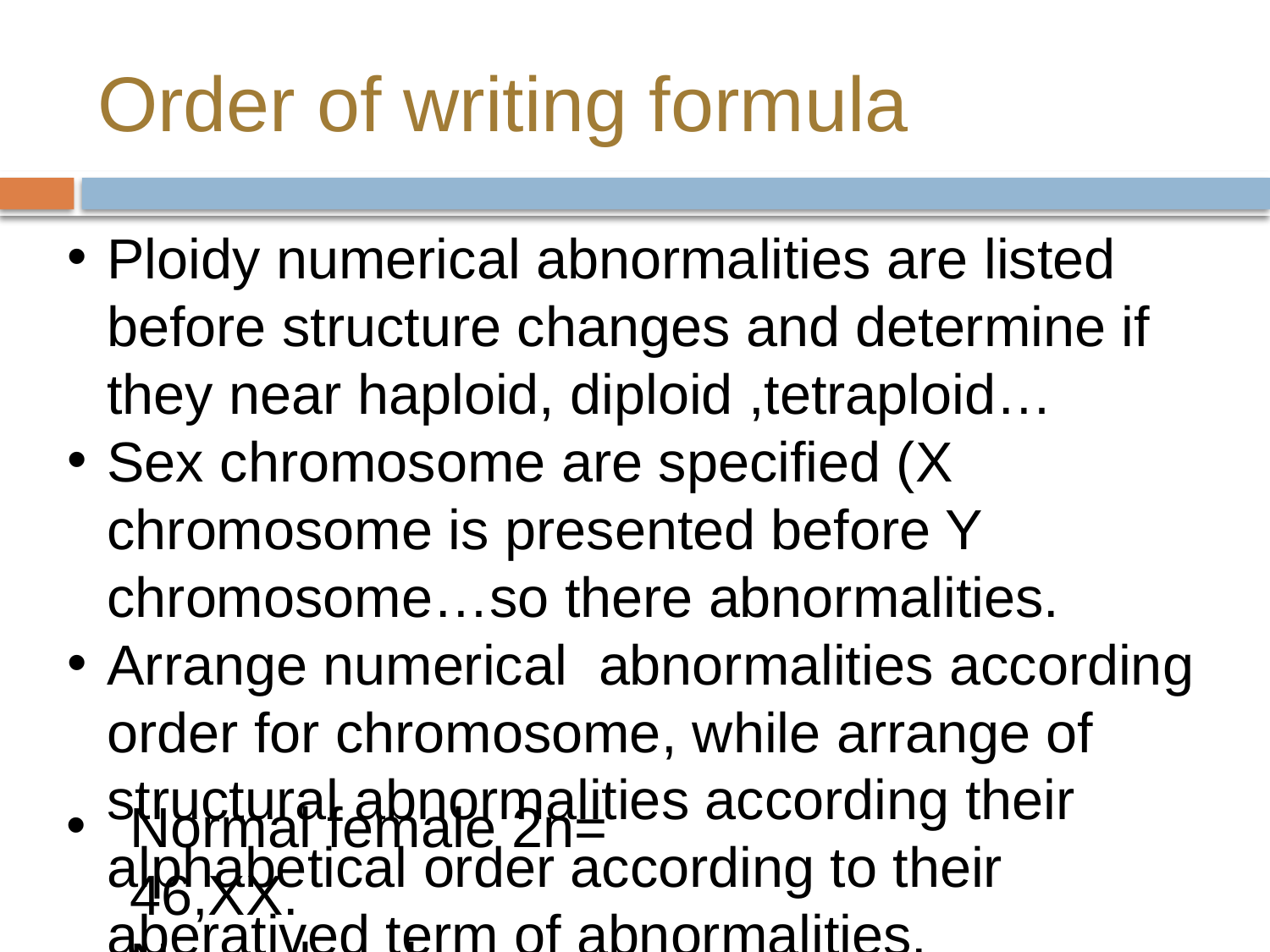

# Order of writing formula
Ploidy numerical abnormalities are listed before structure changes and determine if they near haploid, diploid ,tetraploid…
Sex chromosome are specified (X chromosome is presented before Y chromosome…so there abnormalities.
Arrange numerical  abnormalities according order for chromosome, while arrange of structural abnormalities according their alphabetical order according to their aberatived term of abnormalities.

Normal female 2n= 46,XX.
Normal male 2n=46,XY.